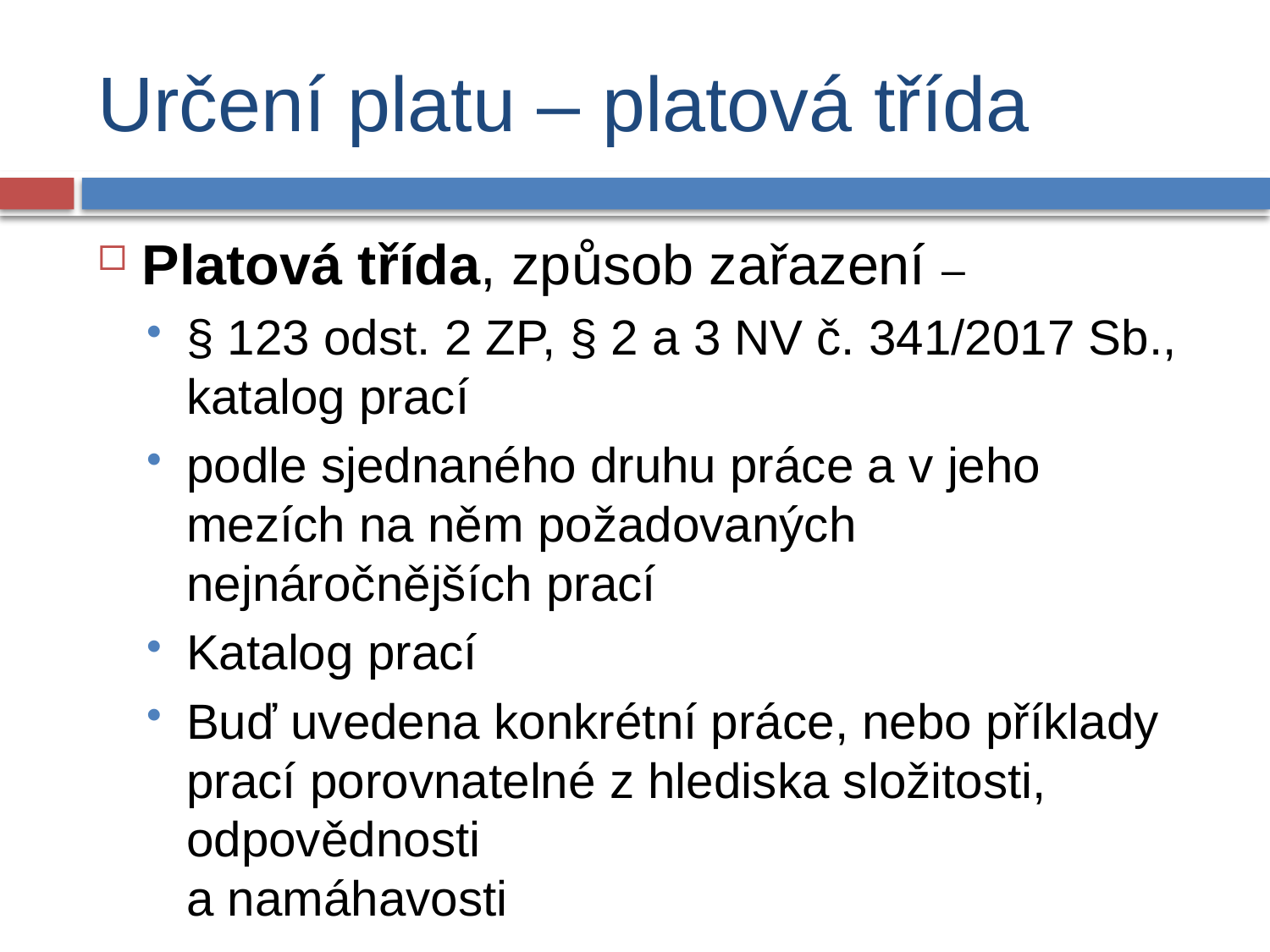

# Určení platu – platová třída
Platová třída, způsob zařazení –
§ 123 odst. 2 ZP, § 2 a 3 NV č. 341/2017 Sb., katalog prací
podle sjednaného druhu práce a v jeho mezích na něm požadovaných nejnáročnějších prací
Katalog prací
Buď uvedena konkrétní práce, nebo příklady prací porovnatelné z hlediska složitosti, odpovědnosti
a namáhavosti